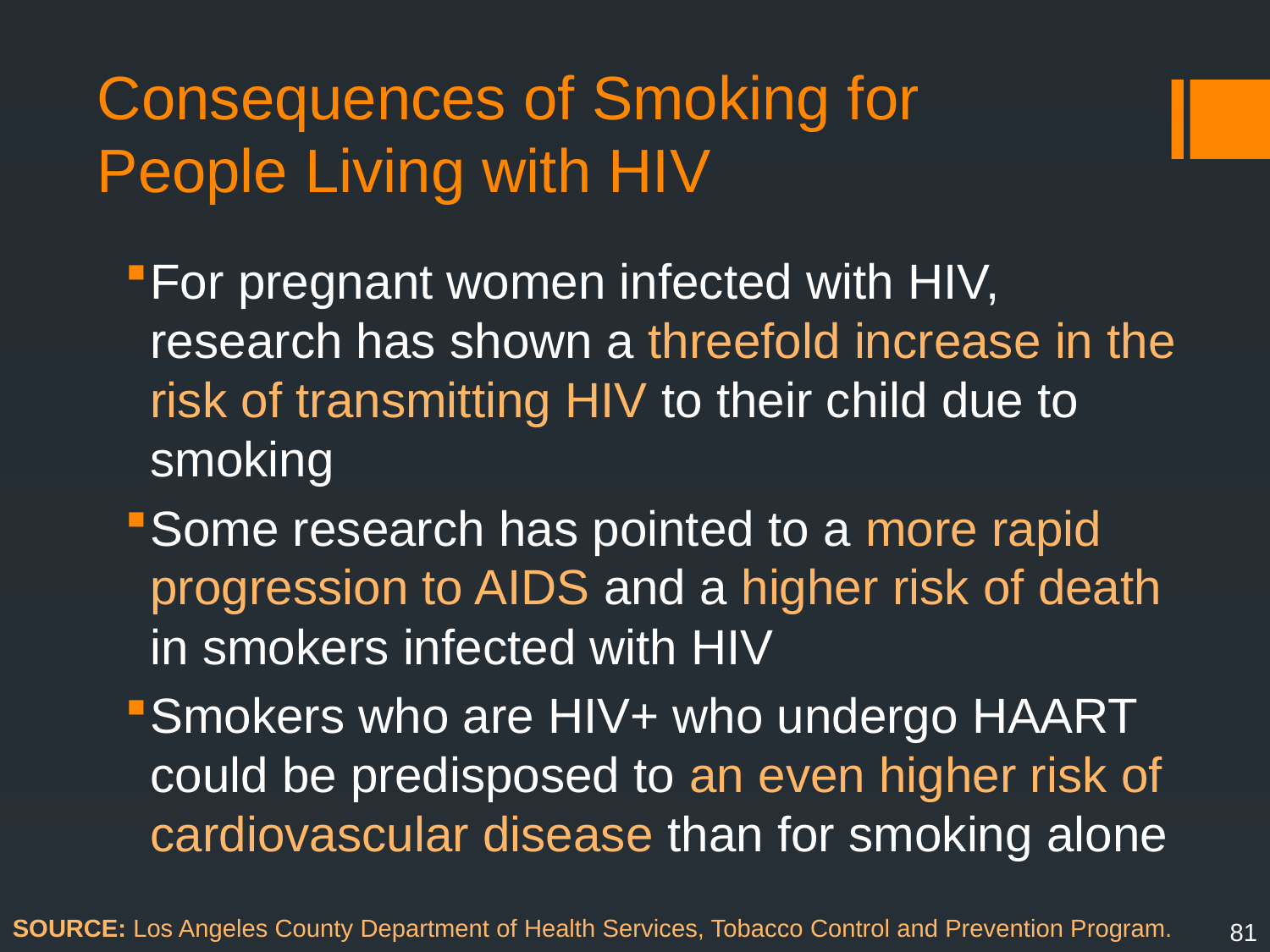

# Consequences of Smoking for People Living with HIV
For pregnant women infected with HIV, research has shown a threefold increase in the risk of transmitting HIV to their child due to smoking
Some research has pointed to a more rapid progression to AIDS and a higher risk of death in smokers infected with HIV
Smokers who are HIV+ who undergo HAART could be predisposed to an even higher risk of cardiovascular disease than for smoking alone
SOURCE: Los Angeles County Department of Health Services, Tobacco Control and Prevention Program.
81